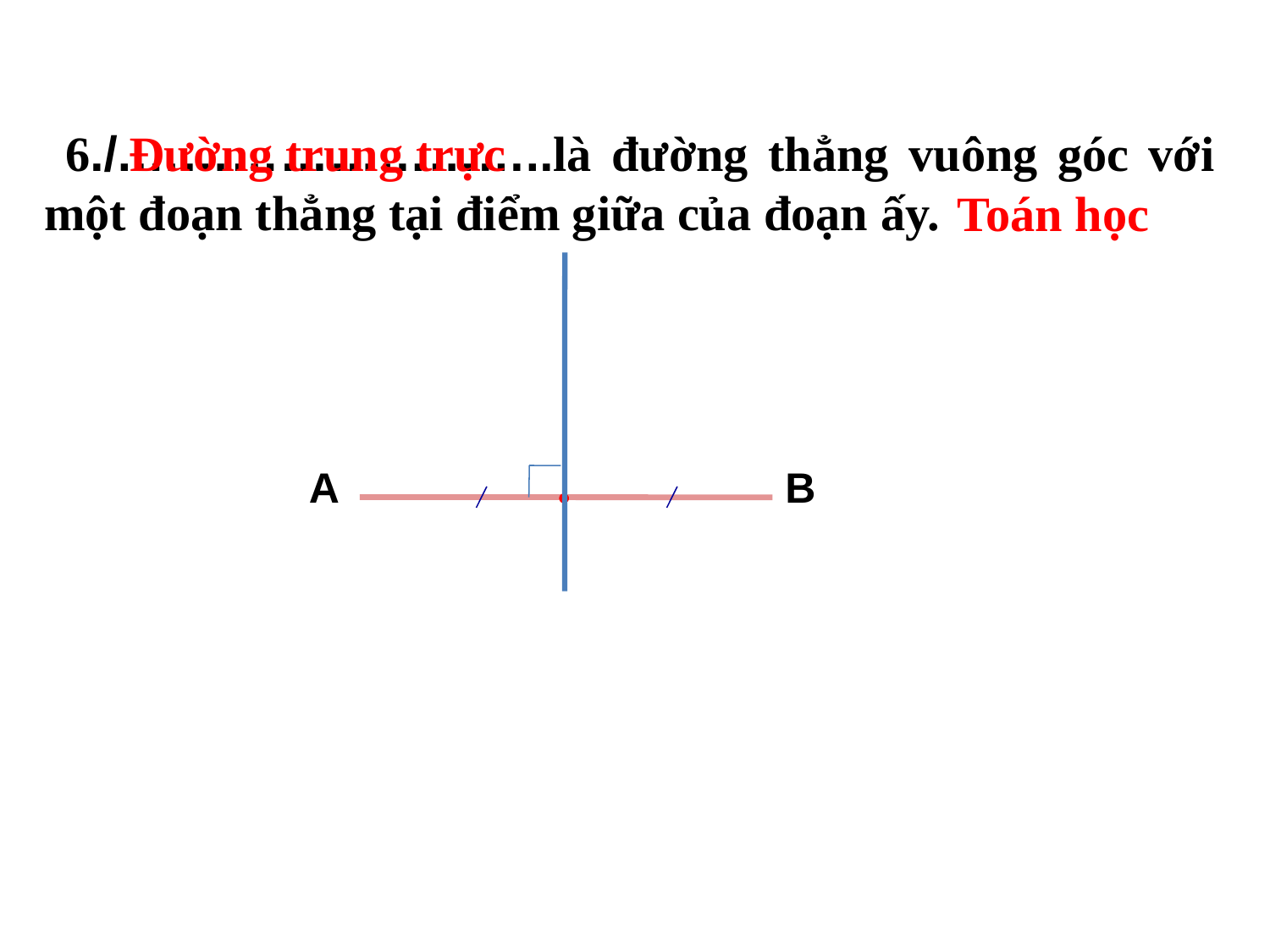

6./.……………………..là đường thẳng vuông góc với một đoạn thẳng tại điểm giữa của đoạn ấy.
Đường trung trực
Toán học
A
B